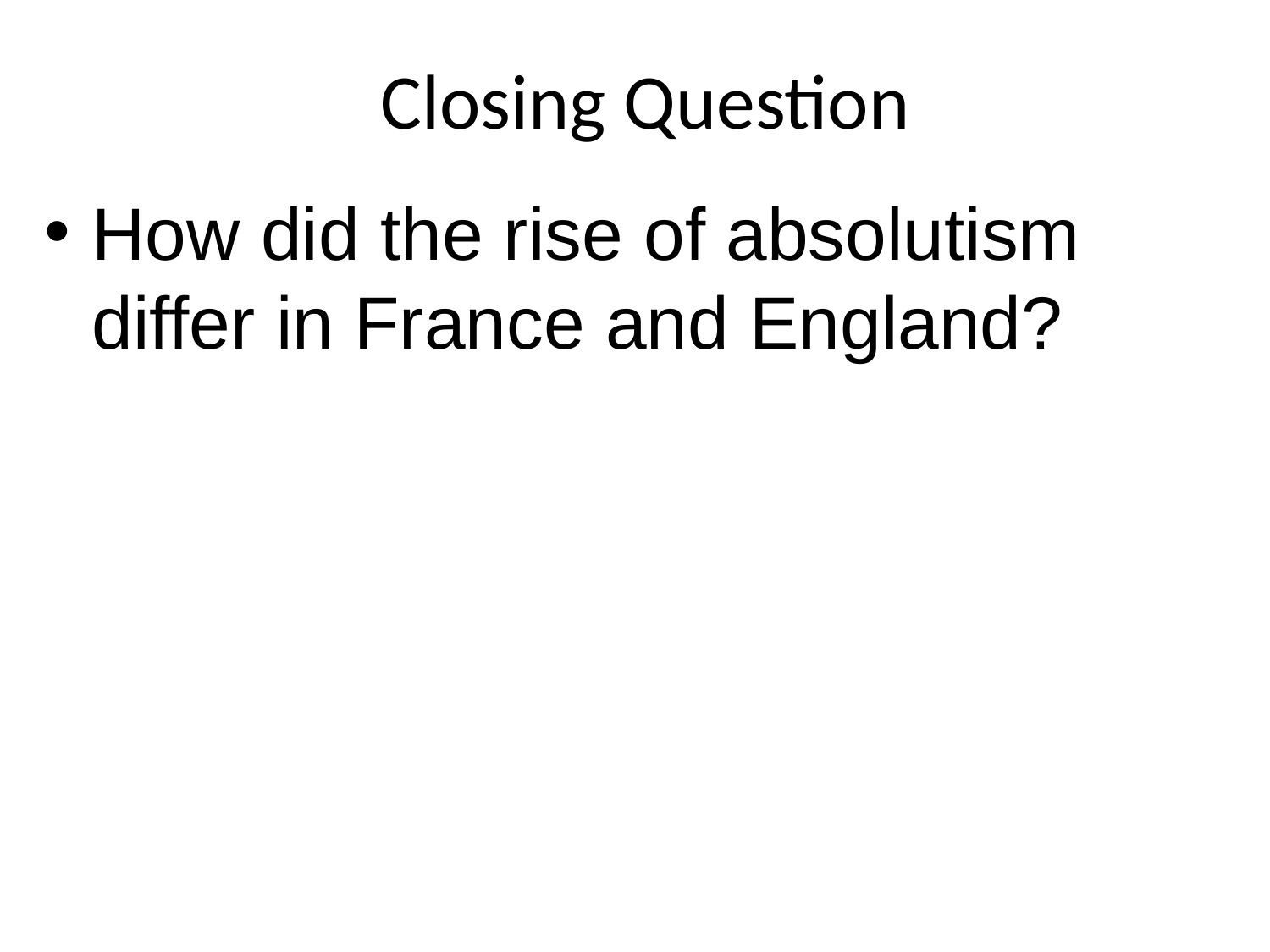

# Closing Question
How did the rise of absolutism differ in France and England?